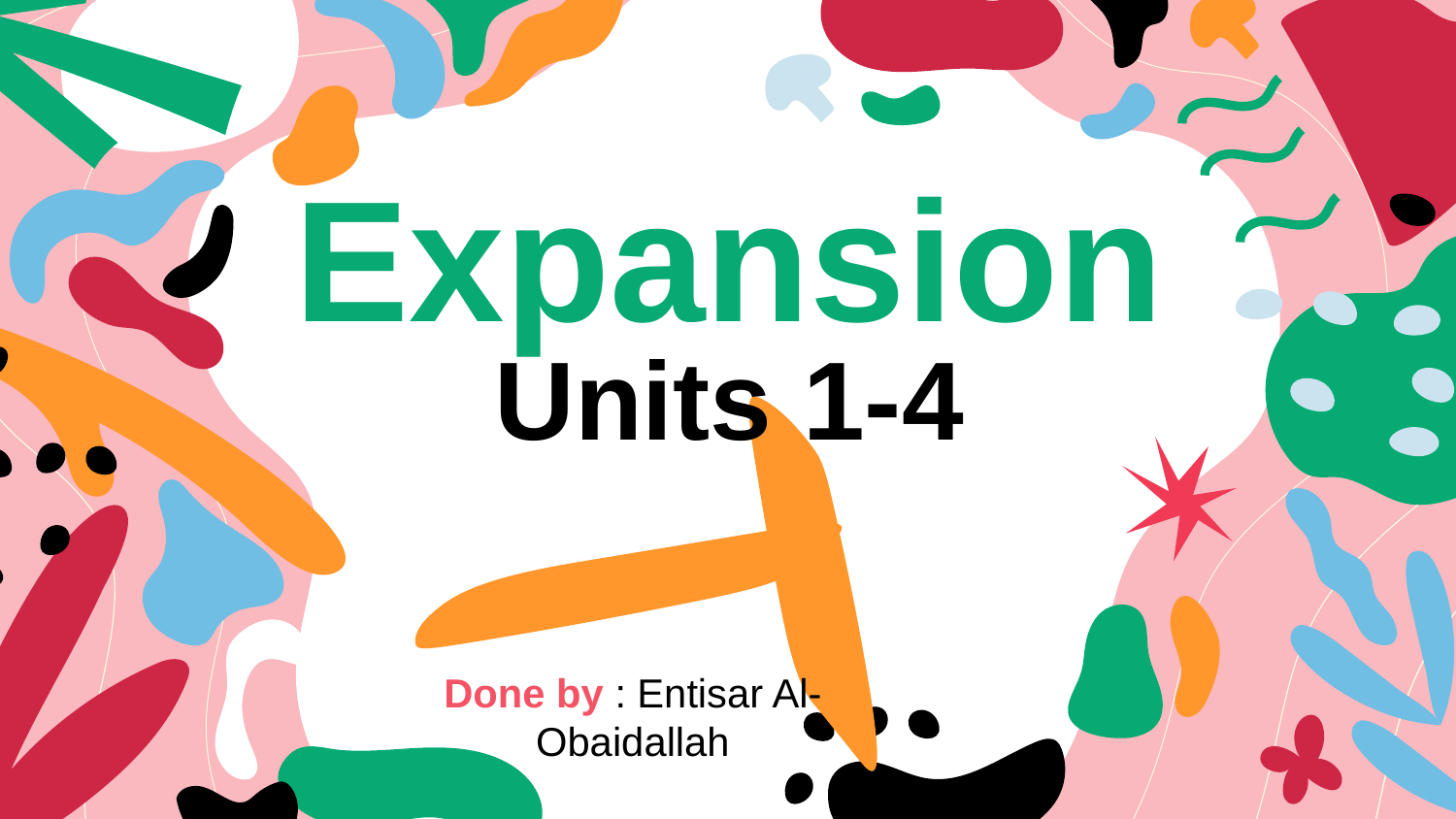

# Expansion Units 1-4

Done by : Entisar Al-Obaidallah